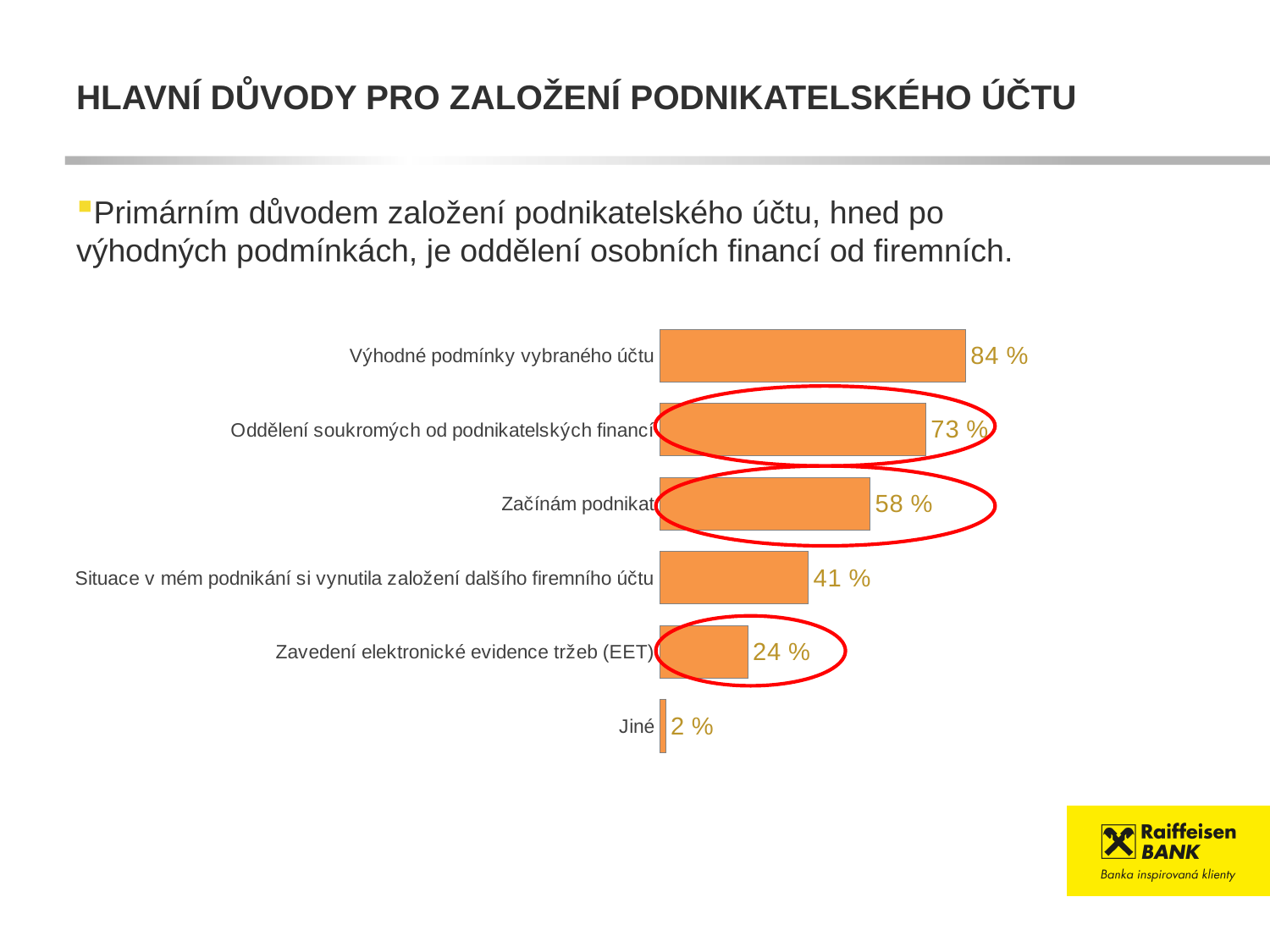

# HLAVNÍ DŮVODY PRO ZALOŽENÍ PODNIKATELSKÉHO ÚČTU
Primárním důvodem založení podnikatelského účtu, hned po výhodných podmínkách, je oddělení osobních financí od firemních.

### Chart

| Category | RB (n=300) |
|---|---|
| Výhodné podmínky vybraného účtu | 84.333 |
| Oddělení soukromých od podnikatelských financí | 73.333 |
| Začínám podnikat | 58.0 |
| Situace v mém podnikání si vynutila založení dalšího firemního účtu | 41.0 |
| Zavedení elektronické evidence tržeb (EET) | 24.333 |
| Jiné | 1.667 |